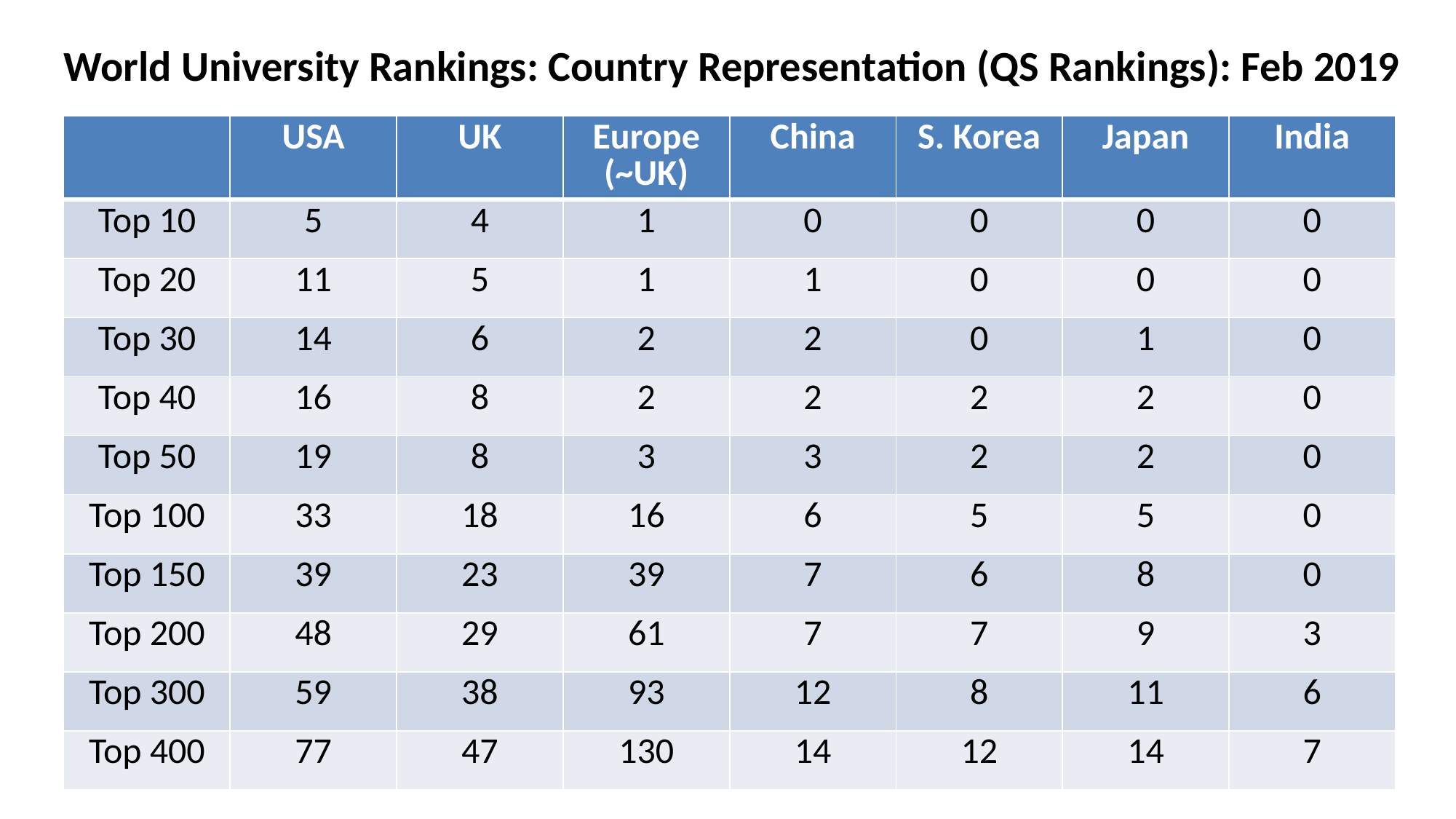

# World University Rankings: Country Representation (QS Rankings): Feb 2019
|  | USA | UK | Europe (~UK) | China | S. Korea | Japan | India |
| --- | --- | --- | --- | --- | --- | --- | --- |
| Top 10 | 5 | 4 | 1 | 0 | 0 | 0 | 0 |
| Top 20 | 11 | 5 | 1 | 1 | 0 | 0 | 0 |
| Top 30 | 14 | 6 | 2 | 2 | 0 | 1 | 0 |
| Top 40 | 16 | 8 | 2 | 2 | 2 | 2 | 0 |
| Top 50 | 19 | 8 | 3 | 3 | 2 | 2 | 0 |
| Top 100 | 33 | 18 | 16 | 6 | 5 | 5 | 0 |
| Top 150 | 39 | 23 | 39 | 7 | 6 | 8 | 0 |
| Top 200 | 48 | 29 | 61 | 7 | 7 | 9 | 3 |
| Top 300 | 59 | 38 | 93 | 12 | 8 | 11 | 6 |
| Top 400 | 77 | 47 | 130 | 14 | 12 | 14 | 7 |